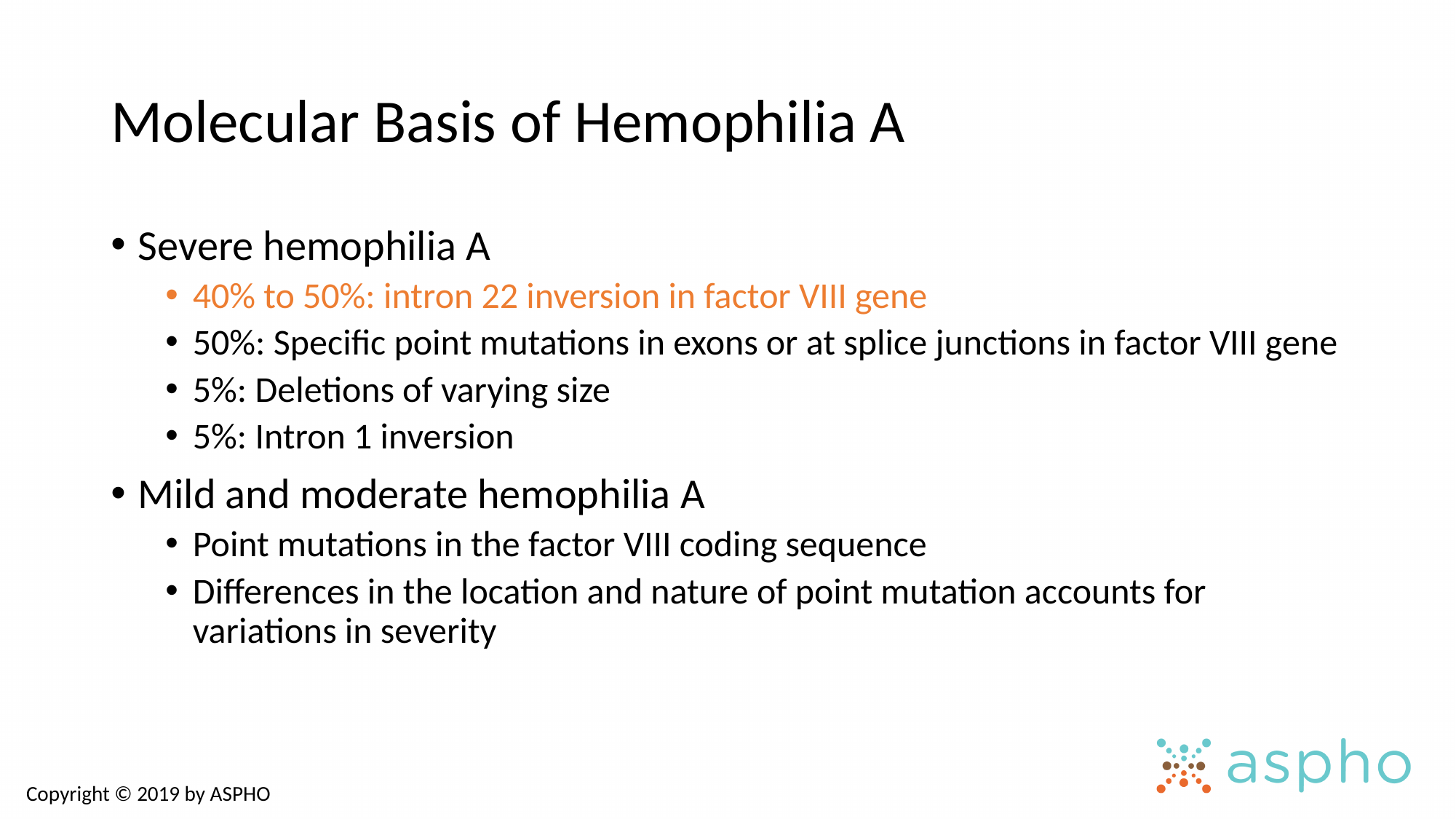

# Molecular Basis of Hemophilia A
Severe hemophilia A
40% to 50%: intron 22 inversion in factor VIII gene
50%: Specific point mutations in exons or at splice junctions in factor VIII gene
5%: Deletions of varying size
5%: Intron 1 inversion
Mild and moderate hemophilia A
Point mutations in the factor VIII coding sequence
Differences in the location and nature of point mutation accounts for variations in severity
Copyright © 2019 by ASPHO